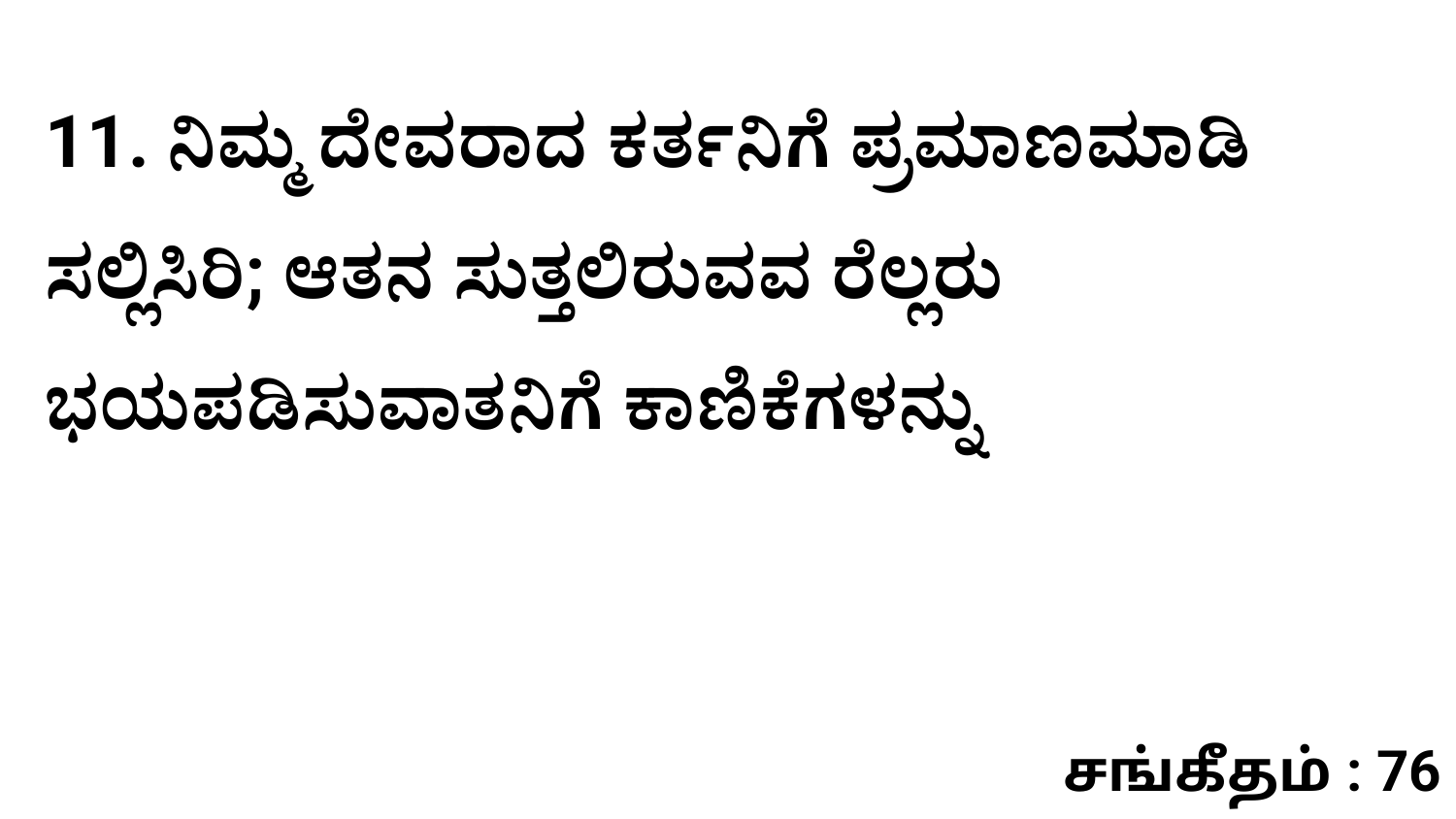

11. ನಿಮ್ಮ ದೇವರಾದ ಕರ್ತನಿಗೆ ಪ್ರಮಾಣಮಾಡಿ ಸಲ್ಲಿಸಿರಿ; ಆತನ ಸುತ್ತಲಿರುವವ ರೆಲ್ಲರು ಭಯಪಡಿಸುವಾತನಿಗೆ ಕಾಣಿಕೆಗಳನ್ನು
சங்கீதம் : 76